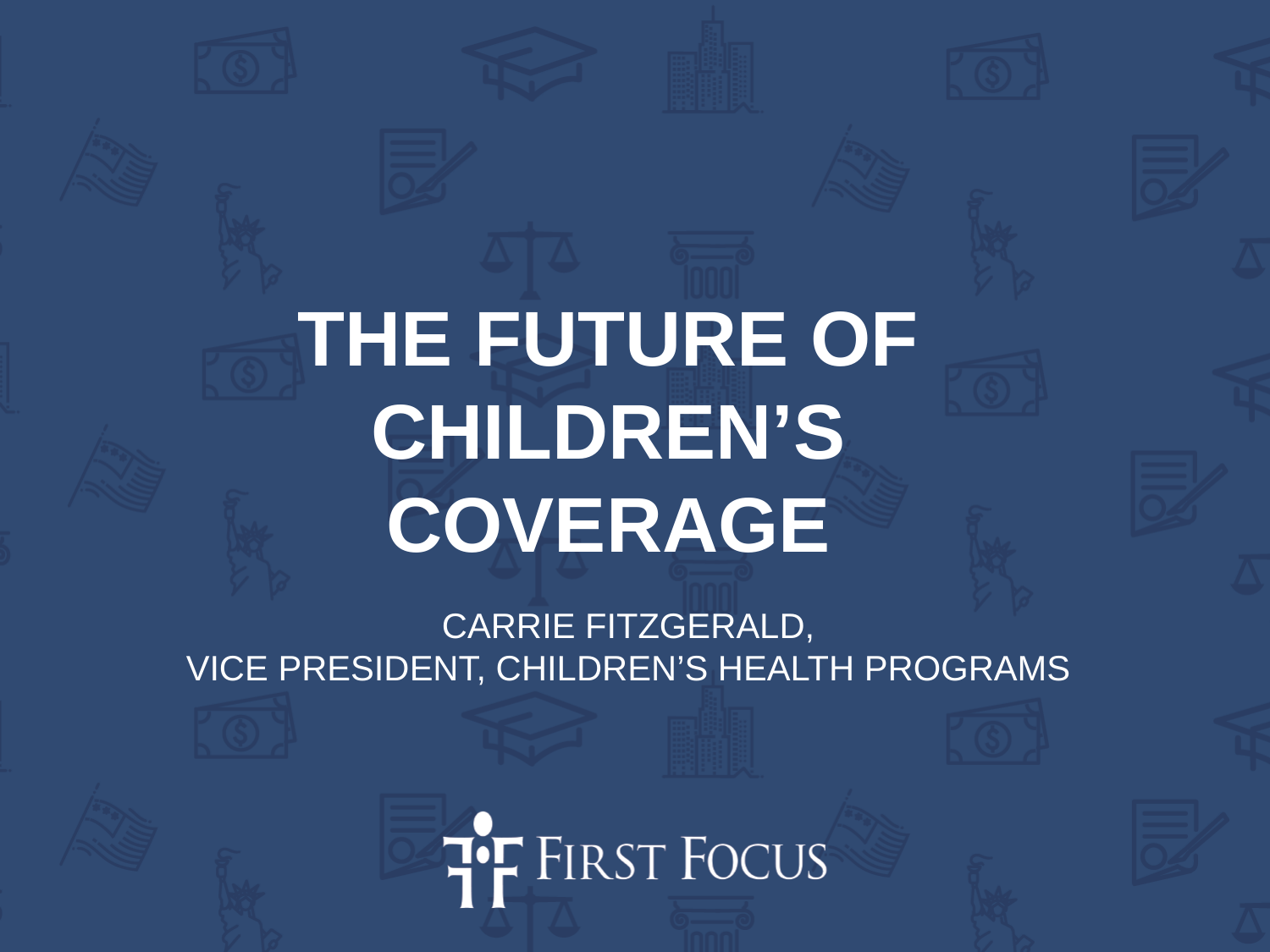

THE FUTURE OF CHILDREN’S COVERAGE
CARRIE FITZGERALD,
VICE PRESIDENT, CHILDREN’S HEALTH PROGRAMS